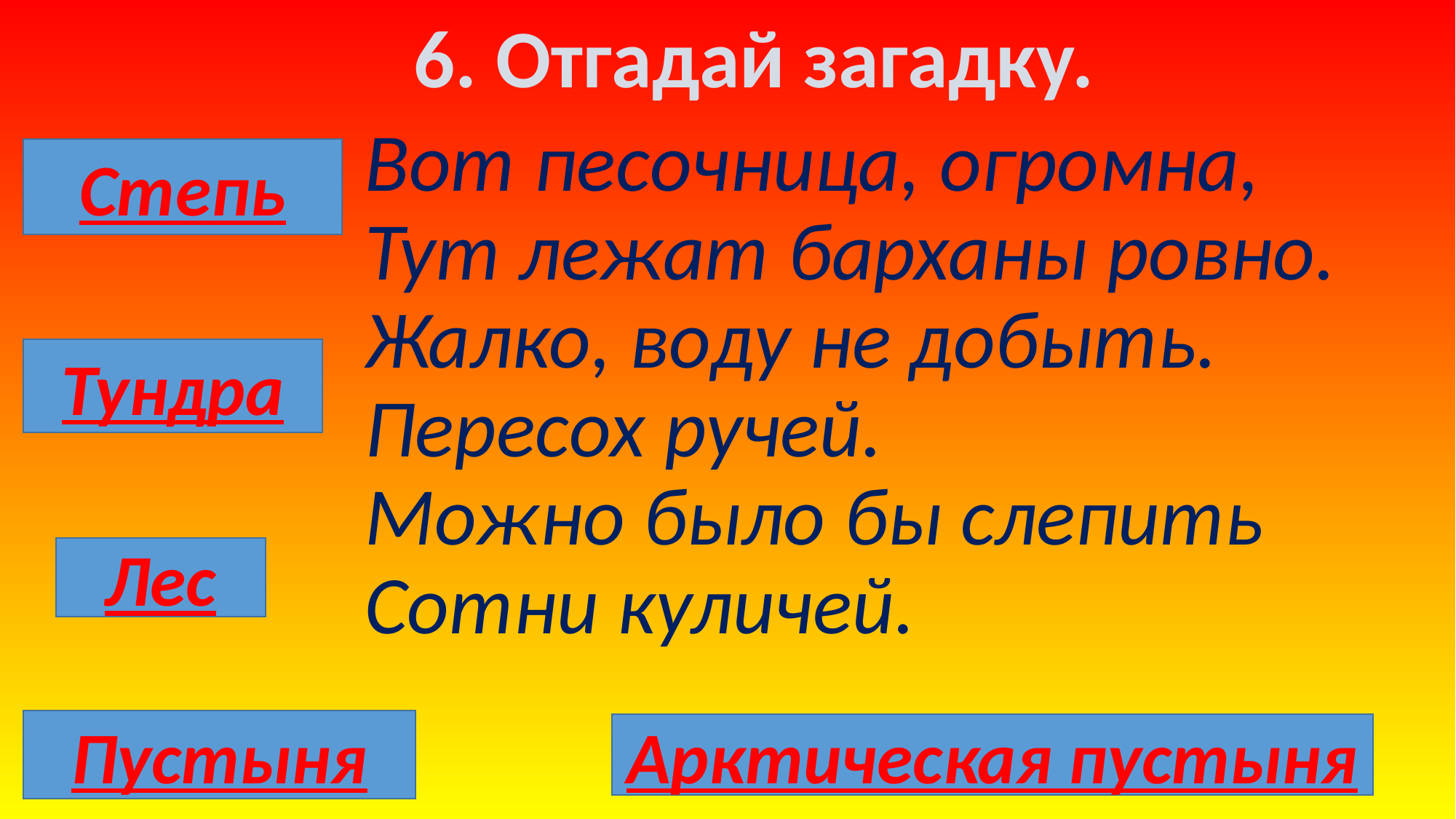

6. Отгадай загадку.
Степь
# Вот песочница, огромна, Тут лежат барханы ровно. Жалко, воду не добыть. Пересох ручей. Можно было бы слепить Сотни куличей.
Тундра
Лес
Пустыня
Арктическая пустыня